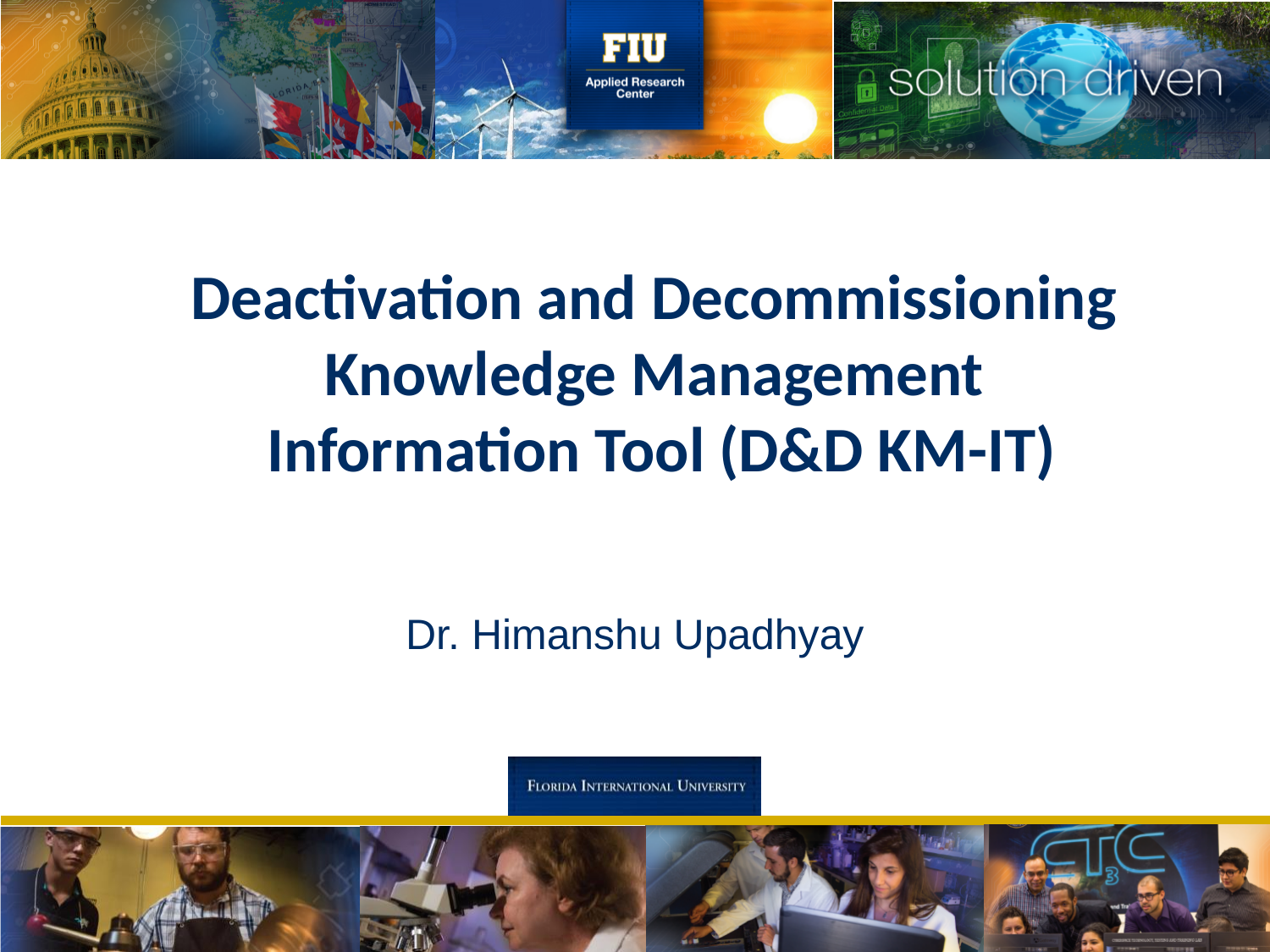

# Deactivation and Decommissioning Knowledge Management Information Tool (D&D KM-IT)
Dr. Himanshu Upadhyay